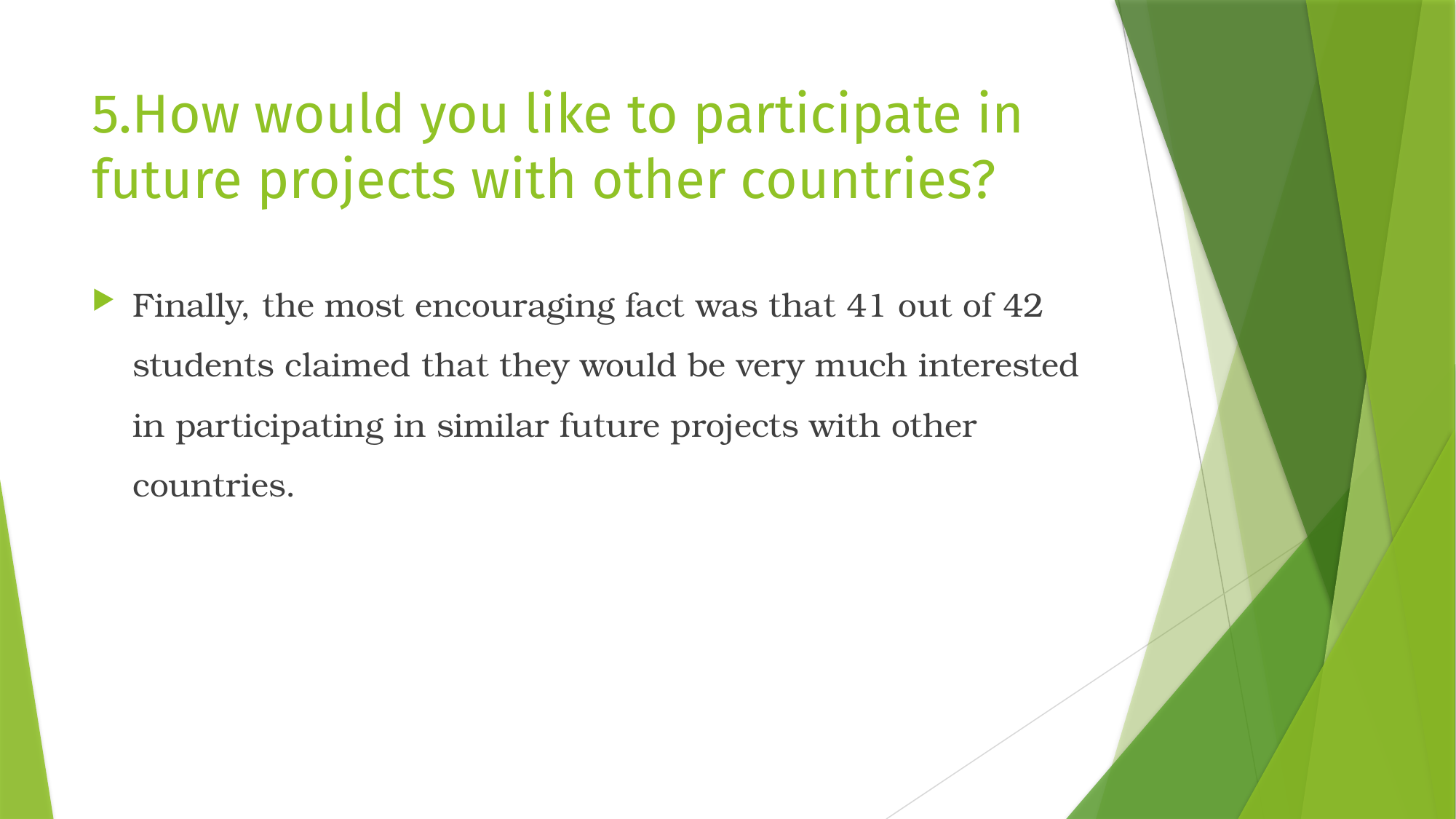

# 5.How would you like to participate in future projects with other countries?
Finally, the most encouraging fact was that 41 out of 42 students claimed that they would be very much interested in participating in similar future projects with other countries.